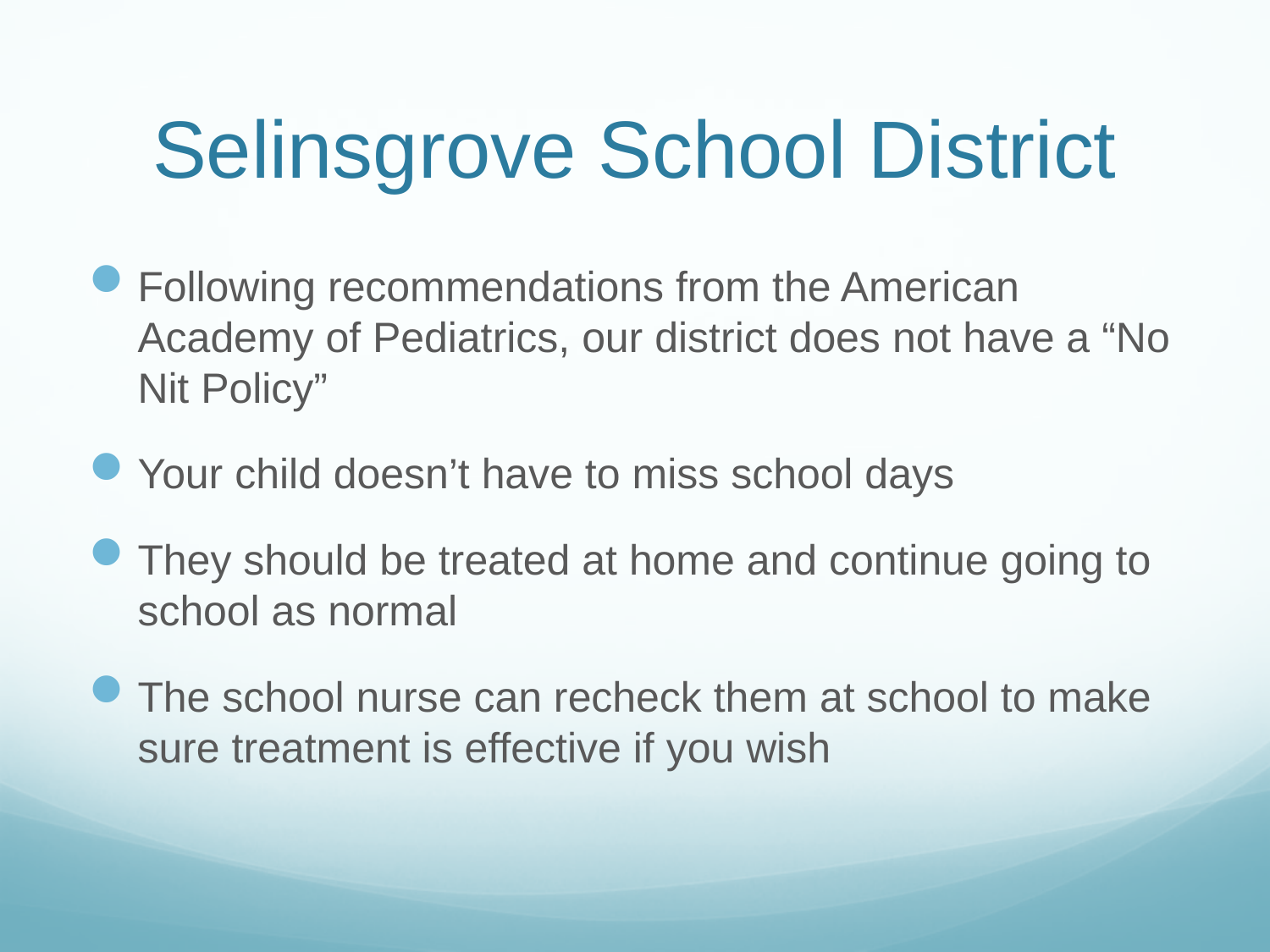

# Selinsgrove School District
Following recommendations from the American Academy of Pediatrics, our district does not have a “No Nit Policy”
Your child doesn’t have to miss school days
They should be treated at home and continue going to school as normal
The school nurse can recheck them at school to make sure treatment is effective if you wish